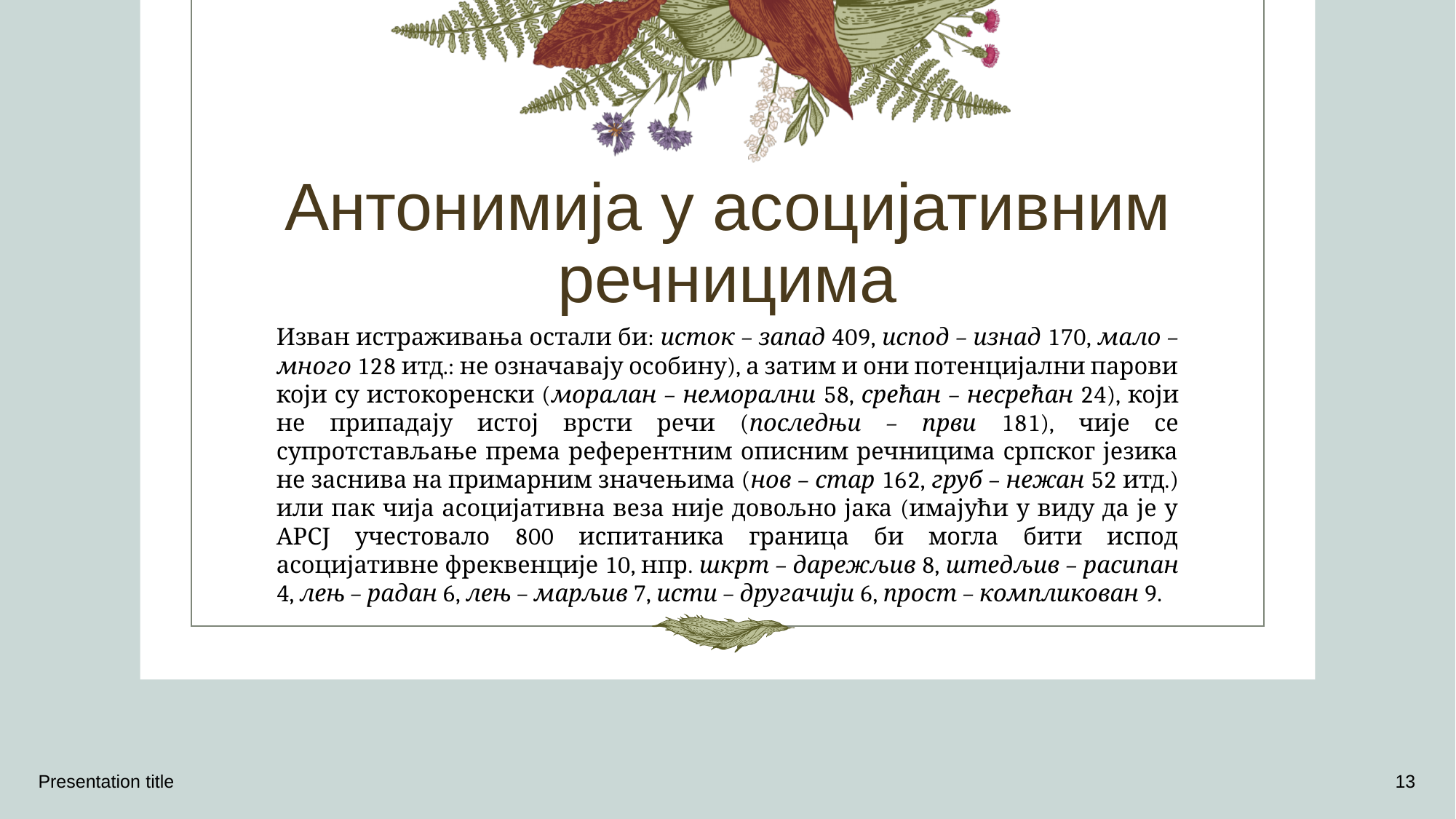

# Антонимија у асоцијативним речницима
Изван истраживања остали би: исток – запад 409, испод – изнад 170, мало – много 128 итд.: не означавају особину), а затим и они потенцијални парови који су истокоренски (моралан – неморални 58, срећан – несрећан 24), који не припадају истој врсти речи (последњи – први 181), чије се супротстављање према референтним описним речницима српског језика не заснива на примарним значењима (нов – стар 162, груб – нежан 52 итд.) или пак чија асоцијативна веза није довољно јака (имајући у виду да је у АРСЈ учестовало 800 испитаника граница би могла бити испод асоцијативне фреквенције 10, нпр. шкрт – дарежљив 8, штедљив – расипан 4, лењ – радан 6, лењ – марљив 7, исти – другачији 6, прост – компликован 9.
Presentation title
13